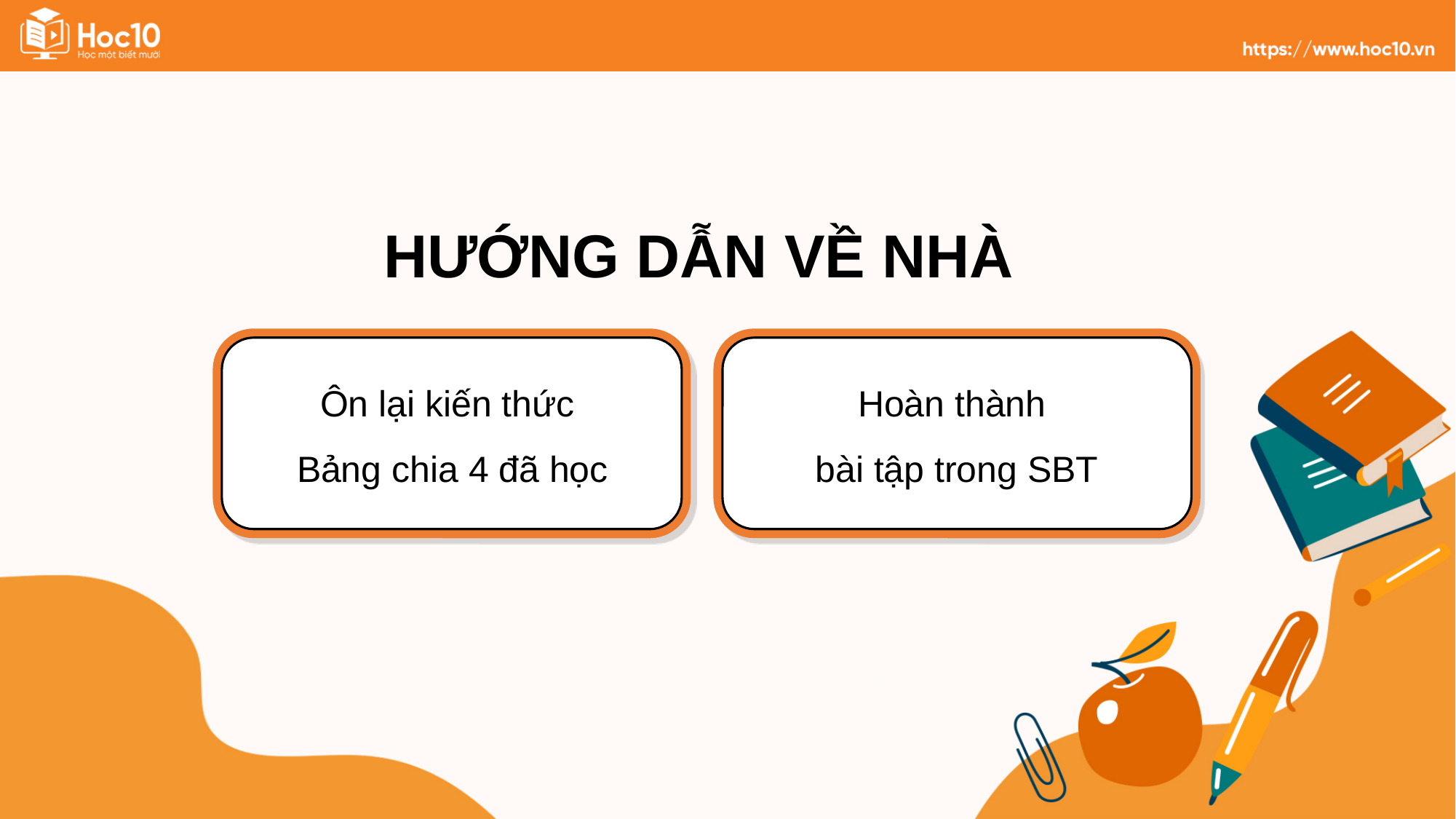

HƯỚNG DẪN VỀ NHÀ

Ôn lại kiến thức
Bảng chia 4 đã học
Hoàn thành
bài tập trong SBT